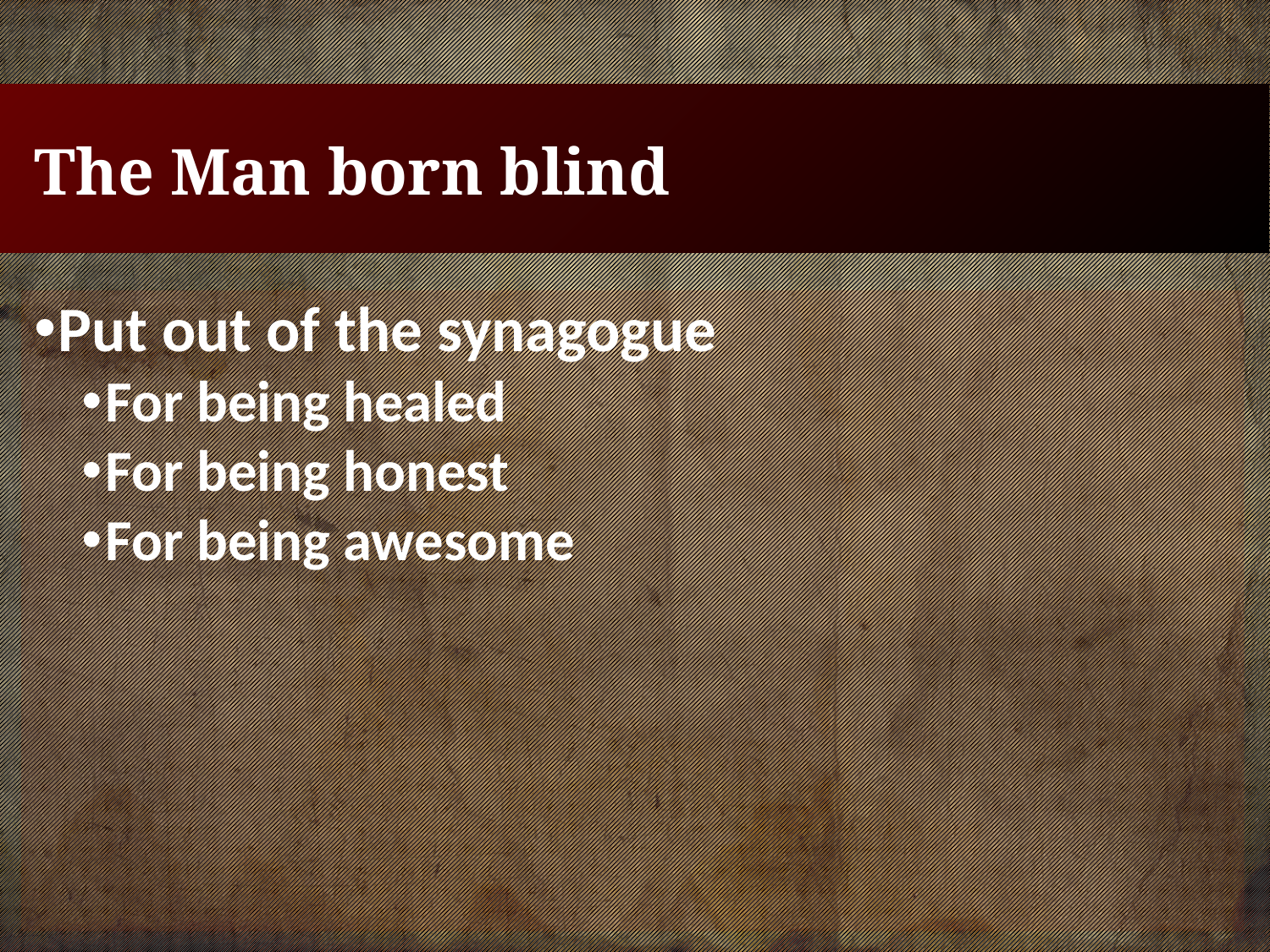

# The Man born blind
Put out of the synagogue
For being healed
For being honest
For being awesome